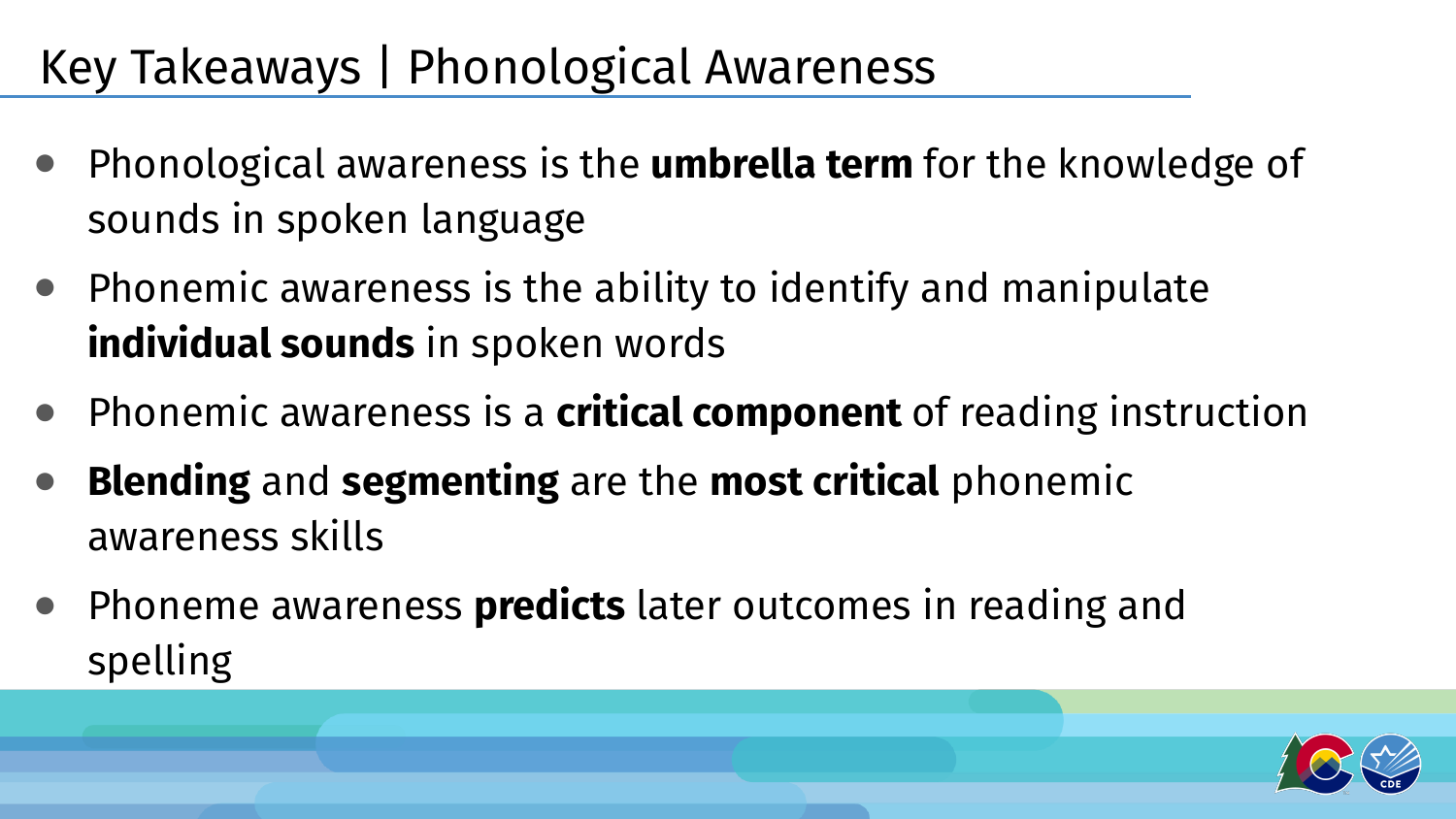

# Key Takeaways | Phonological Awareness
Phonological awareness is the umbrella term for the knowledge of sounds in spoken language

Phonemic awareness is the ability to identify and manipulate individual sounds in spoken words

Phonemic awareness is a critical component of reading instruction

Blending and segmenting are the most critical phonemic awareness skills

Phoneme awareness predicts later outcomes in reading and spelling